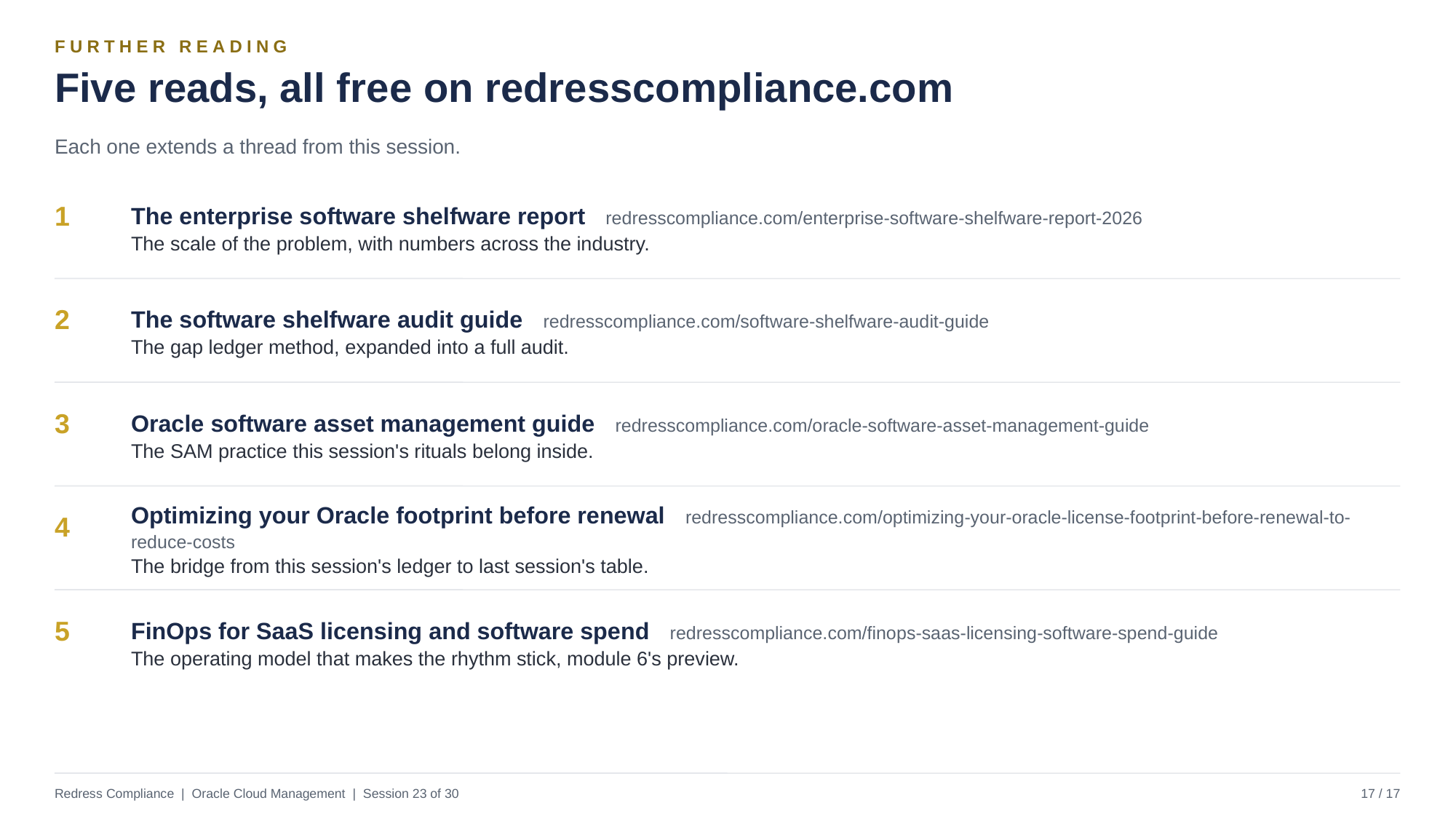

FURTHER READING
Five reads, all free on redresscompliance.com
Each one extends a thread from this session.
The enterprise software shelfware report    redresscompliance.com/enterprise-software-shelfware-report-2026
The scale of the problem, with numbers across the industry.
1

The software shelfware audit guide    redresscompliance.com/software-shelfware-audit-guide
The gap ledger method, expanded into a full audit.
2

Oracle software asset management guide    redresscompliance.com/oracle-software-asset-management-guide
The SAM practice this session's rituals belong inside.
3

Optimizing your Oracle footprint before renewal    redresscompliance.com/optimizing-your-oracle-license-footprint-before-renewal-to-reduce-costs
The bridge from this session's ledger to last session's table.
4

FinOps for SaaS licensing and software spend    redresscompliance.com/finops-saas-licensing-software-spend-guide
The operating model that makes the rhythm stick, module 6's preview.
5

Redress Compliance  |  Oracle Cloud Management  |  Session 23 of 30
17 / 17